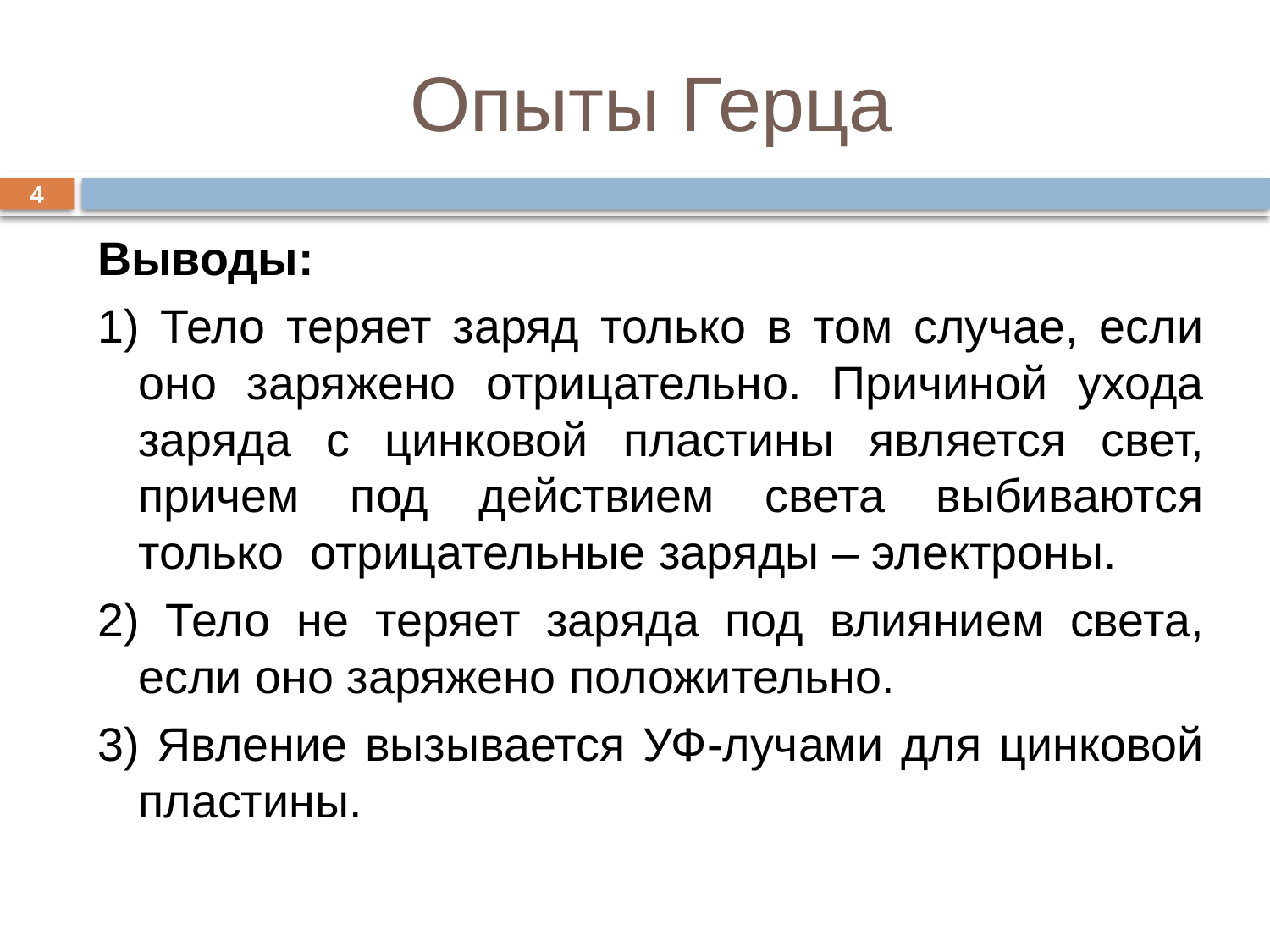

# Опыты Герца
4
Выводы:
1) Тело теряет заряд только в том случае, если оно заряжено отрицательно. Причиной ухода заряда с цинковой пластины является свет, причем под действием света выбиваются только  отрицательные заряды – электроны.
2) Тело не теряет заряда под влиянием света, если оно заряжено положительно.
3) Явление вызывается УФ-лучами для цинковой пластины.